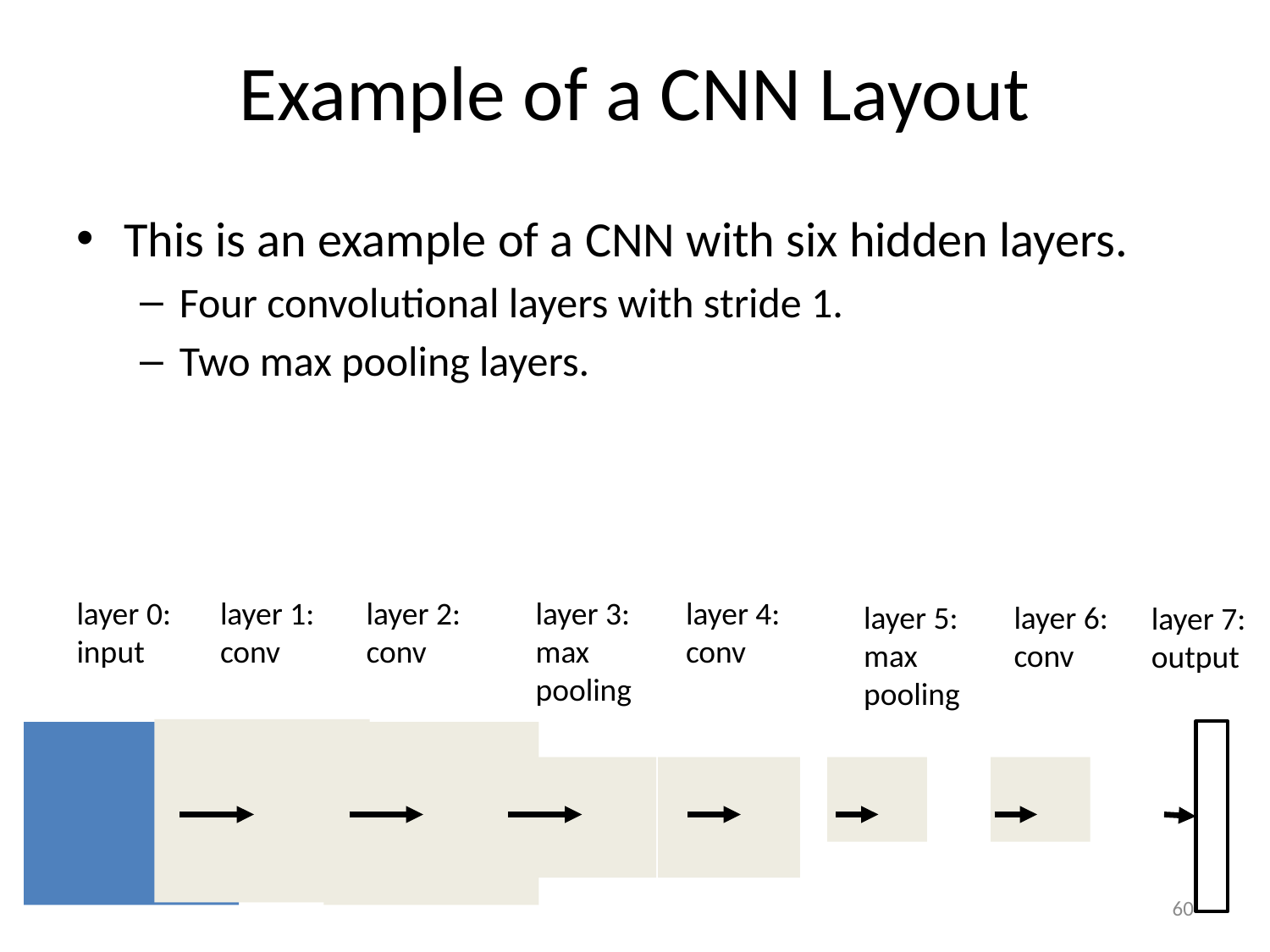

# Example of a CNN Layout
This is an example of a CNN with six hidden layers.
Four convolutional layers with stride 1.
Two max pooling layers.
layer 0:
input
layer 1:
conv
layer 2:
conv
layer 3:
max
pooling
layer 4:
conv
layer 5:
max
pooling
layer 6:
conv
layer 7:
output

60